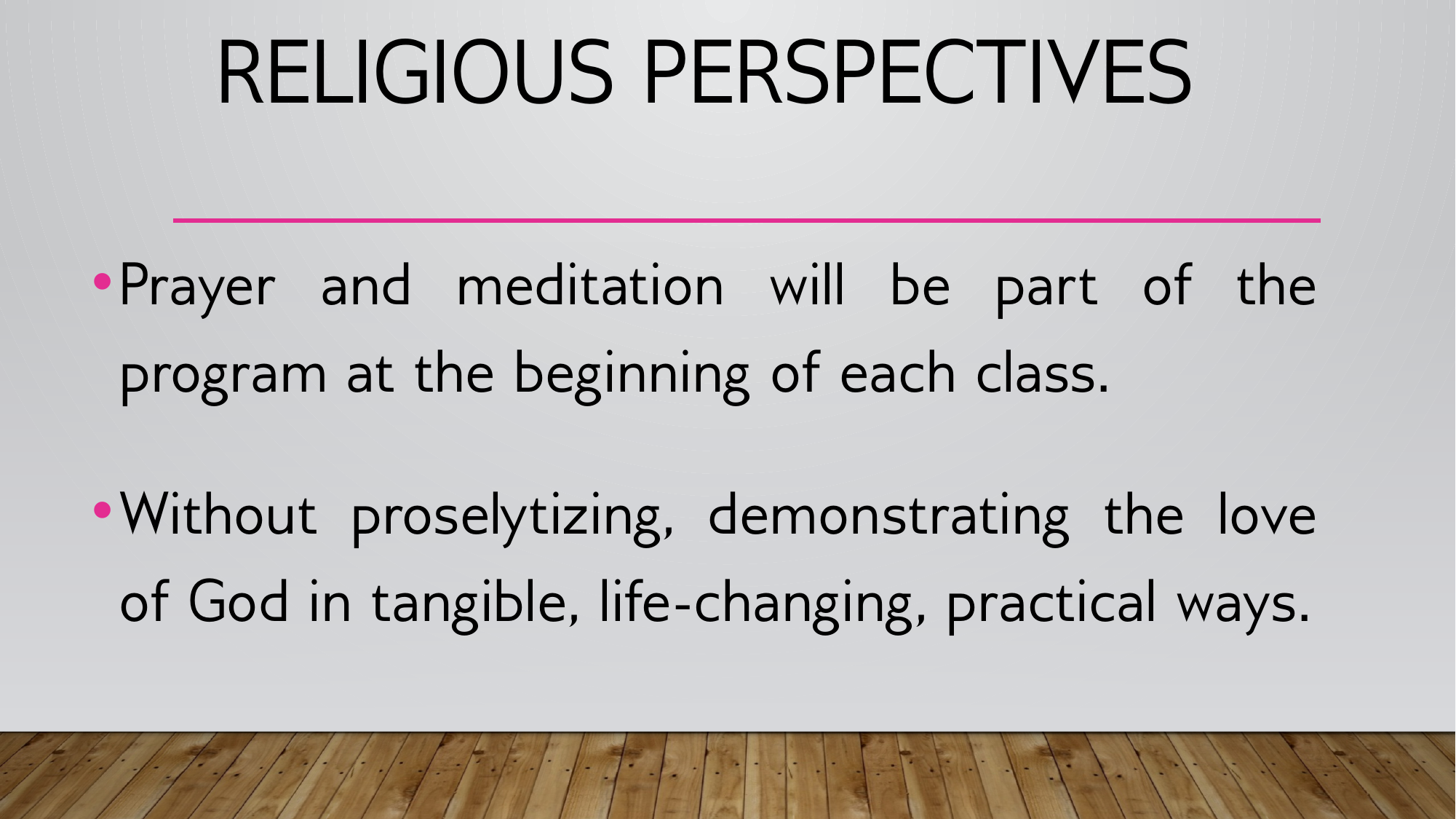

# Religious perspectives

Prayer and meditation will be part of the program at the beginning of each class.

Without proselytizing, demonstrating the love of God in tangible, life-changing, practical ways.